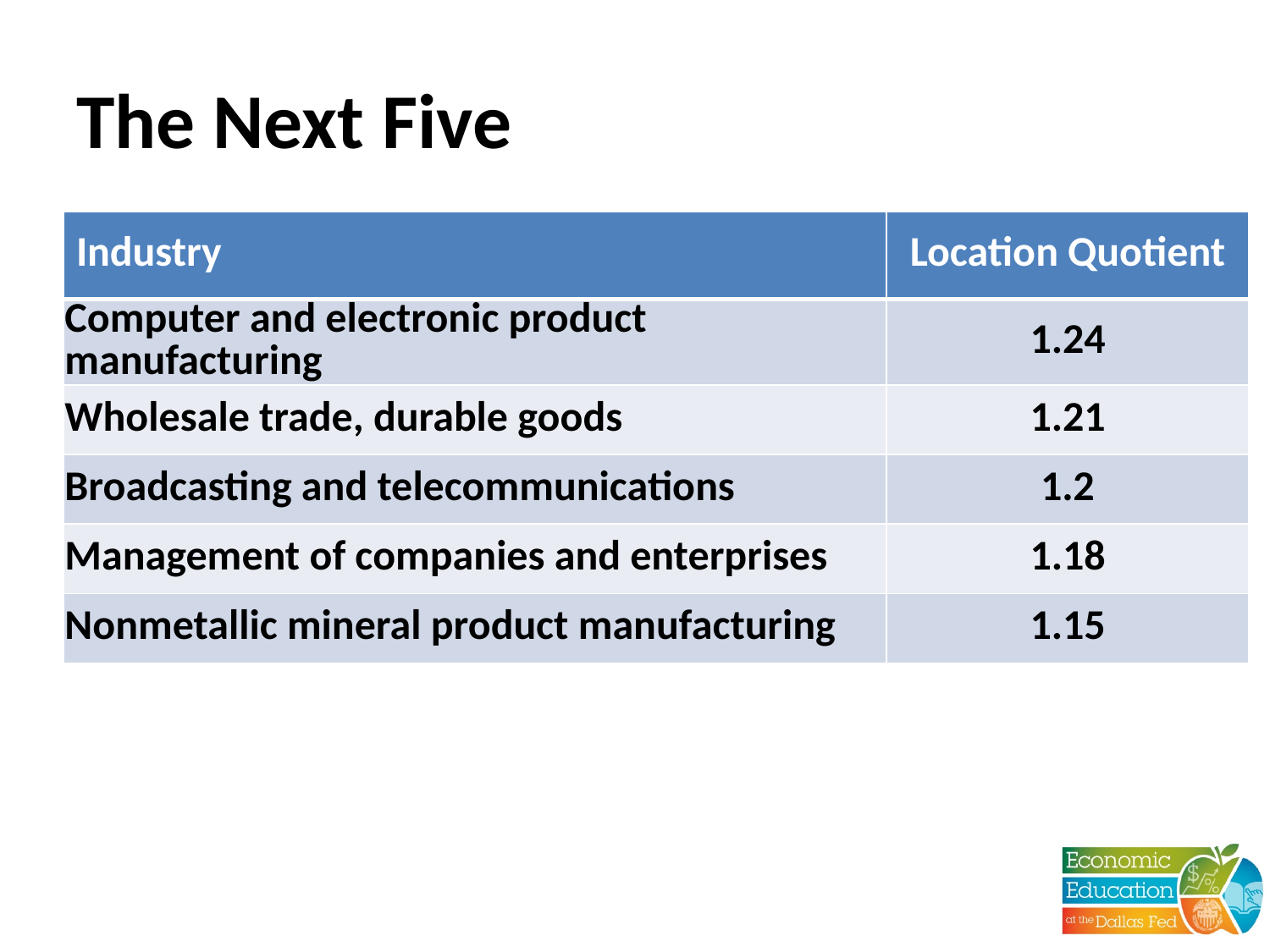

# The Next Five
| Industry | Location Quotient |
| --- | --- |
| Computer and electronic product manufacturing | 1.24 |
| Wholesale trade, durable goods | 1.21 |
| Broadcasting and telecommunications | 1.2 |
| Management of companies and enterprises | 1.18 |
| Nonmetallic mineral product manufacturing | 1.15 |